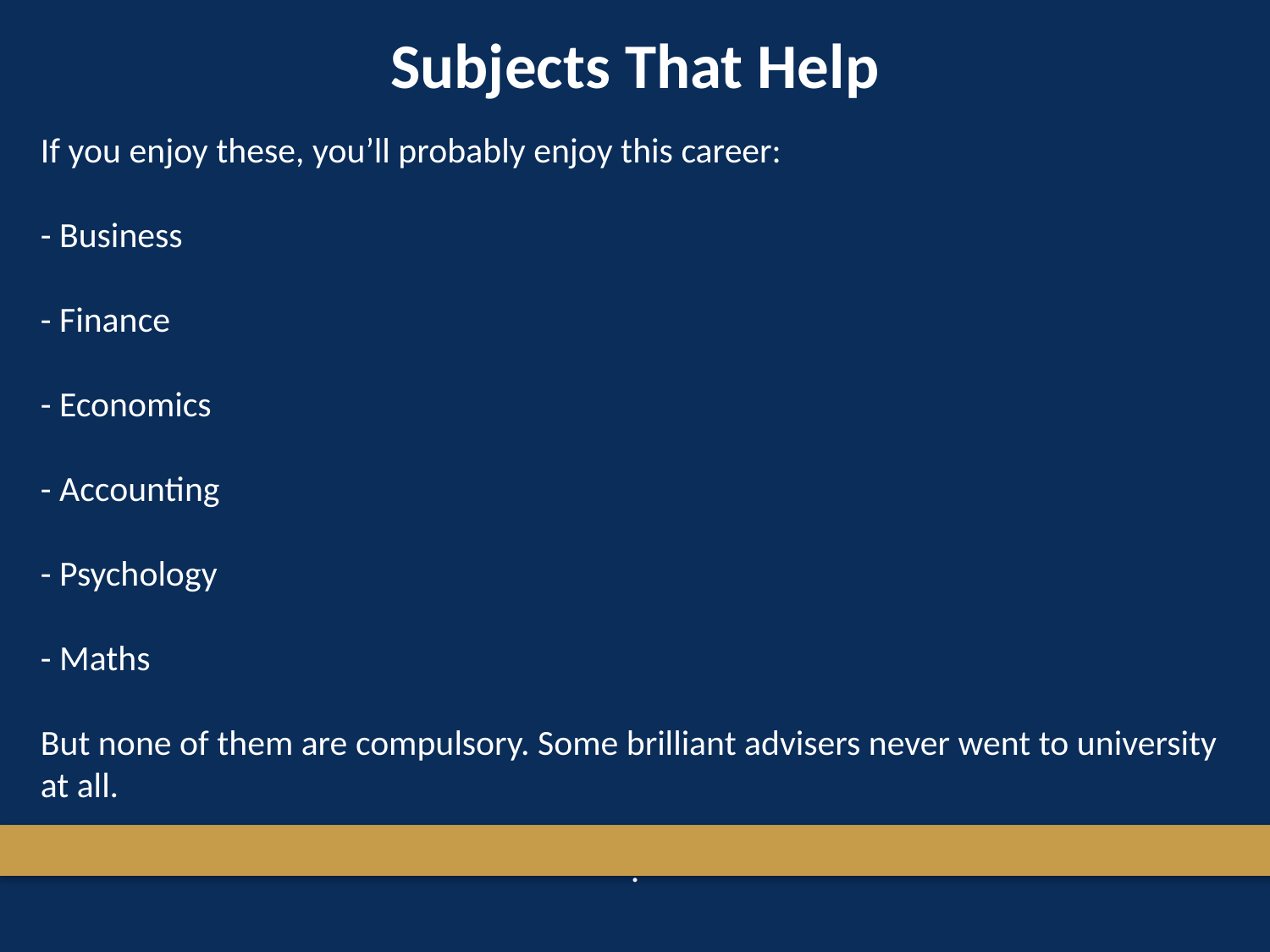

Subjects That Help
If you enjoy these, you’ll probably enjoy this career:

- Business

- Finance

- Economics

- Accounting

- Psychology

- Maths

But none of them are compulsory. Some brilliant advisers never went to university at all.

.